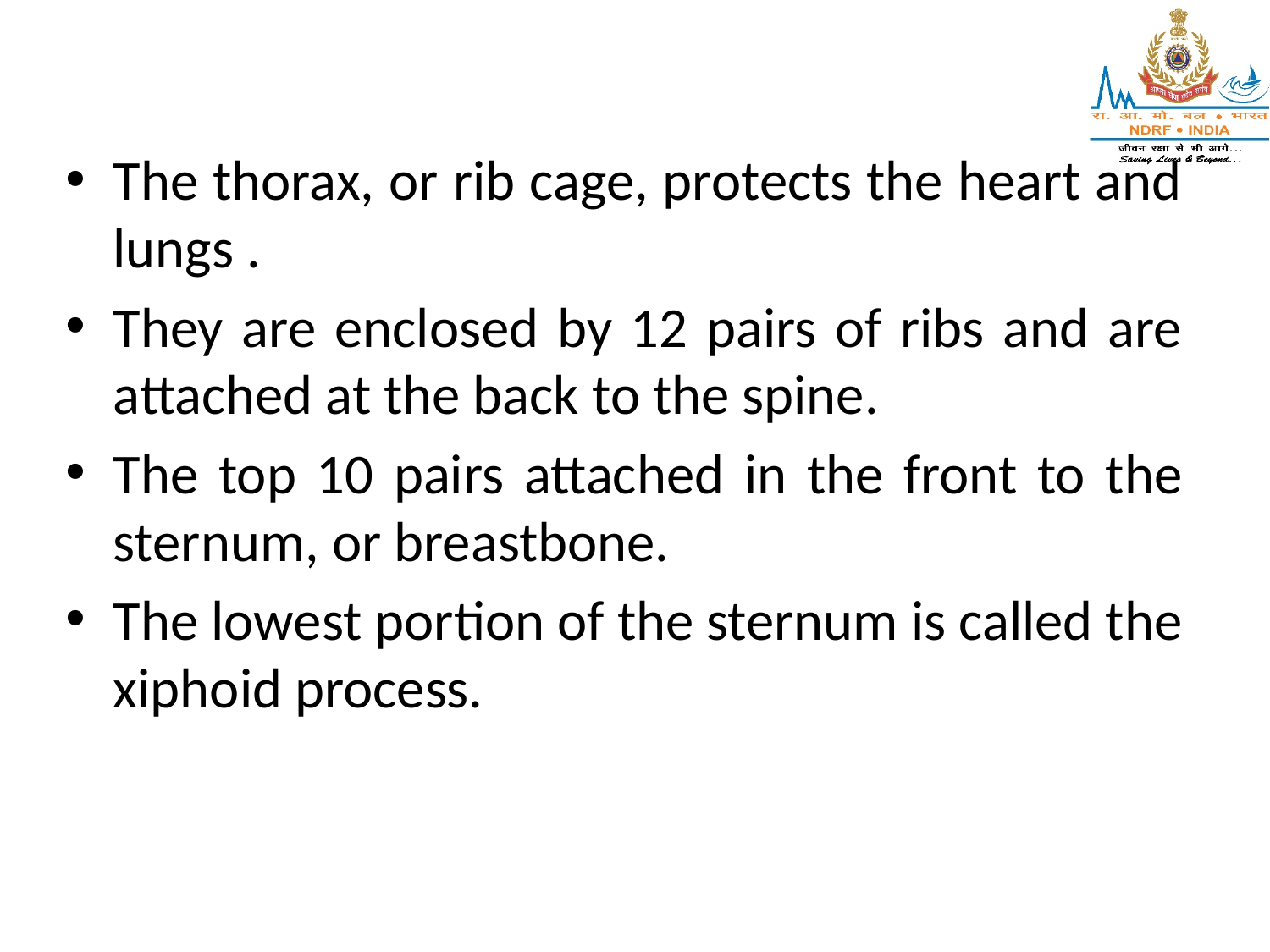

The thorax, or rib cage, protects the heart and lungs .
They are enclosed by 12 pairs of ribs and are attached at the back to the spine.
The top 10 pairs attached in the front to the sternum, or breastbone.
The lowest portion of the sternum is called the xiphoid process.